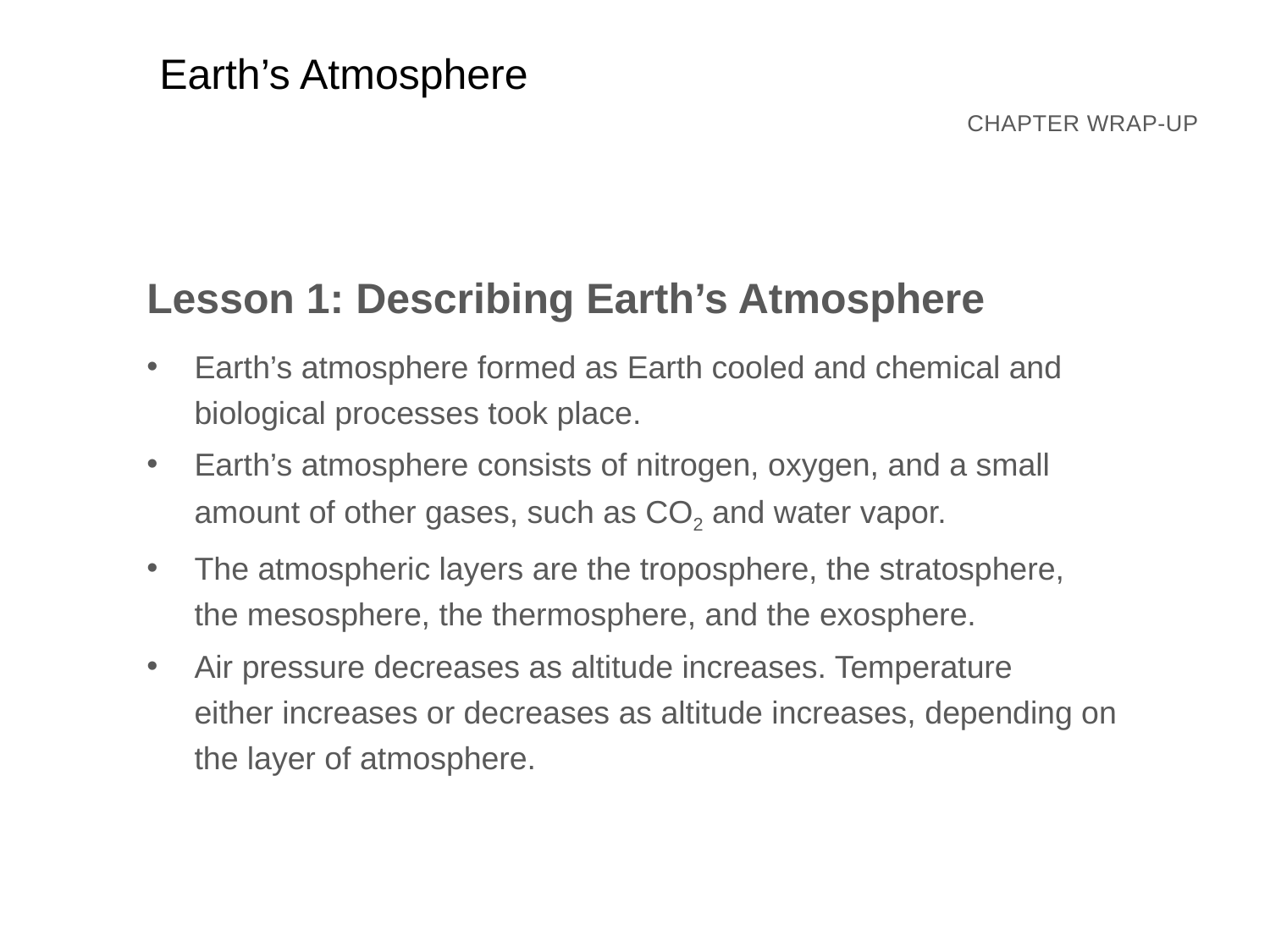

Earth’s Atmosphere

Lesson 1: Describing Earth’s Atmosphere
Earth’s atmosphere formed as Earth cooled and chemical and biological processes took place.
Earth’s atmosphere consists of nitrogen, oxygen, and a small amount of other gases, such as CO2 and water vapor.
The atmospheric layers are the troposphere, the stratosphere, the mesosphere, the thermosphere, and the exosphere.
Air pressure decreases as altitude increases. Temperature
either increases or decreases as altitude increases, depending on the layer of atmosphere.